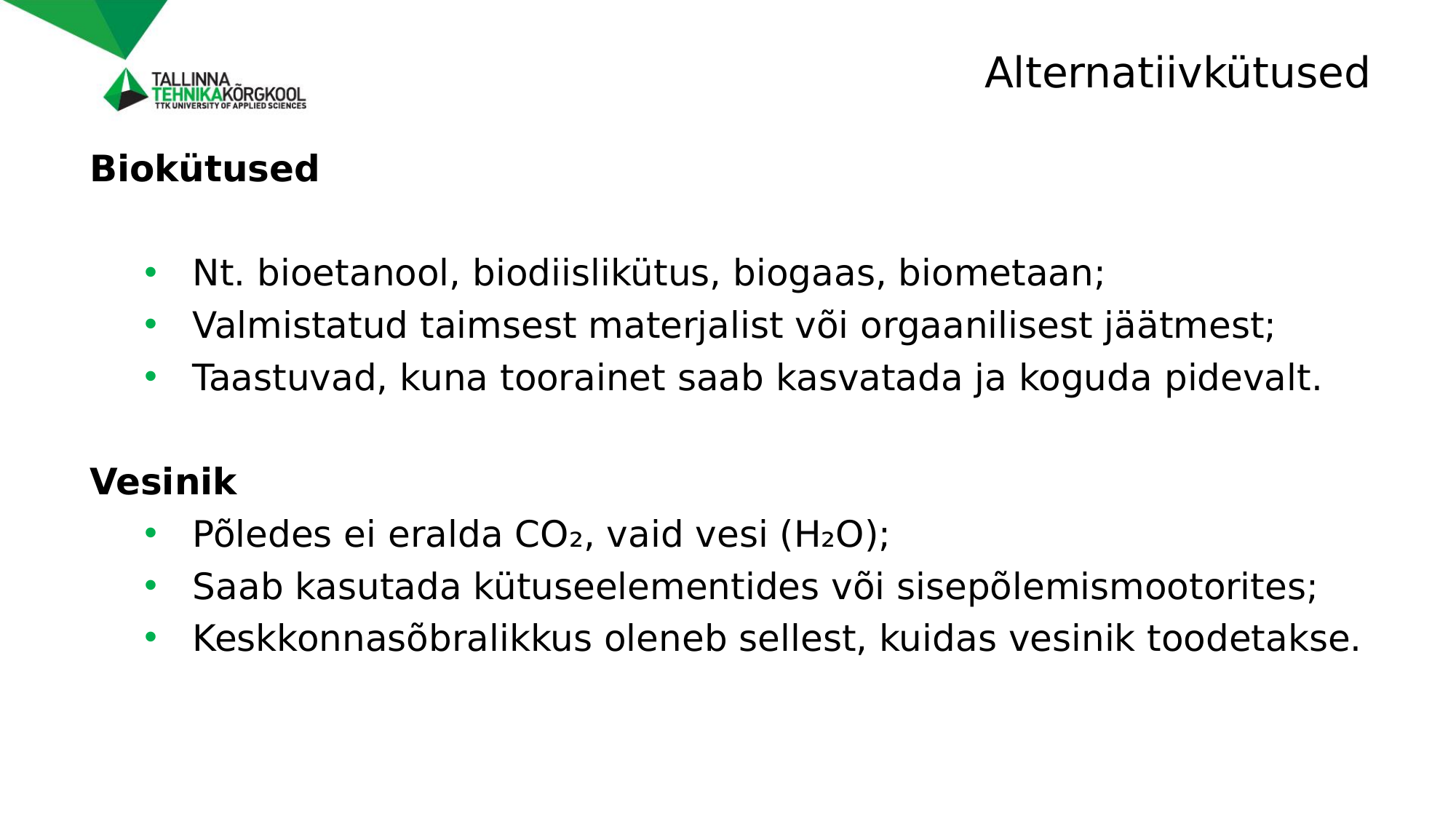

# Alternatiivkütused
Biokütused

Nt. bioetanool, biodiislikütus, biogaas, biometaan;
Valmistatud taimsest materjalist või orgaanilisest jäätmest;
Taastuvad, kuna toorainet saab kasvatada ja koguda pidevalt.

Vesinik
Põledes ei eralda CO₂, vaid vesi (H₂O);
Saab kasutada kütuseelementides või sisepõlemismootorites;
Keskkonnasõbralikkus oleneb sellest, kuidas vesinik toodetakse.